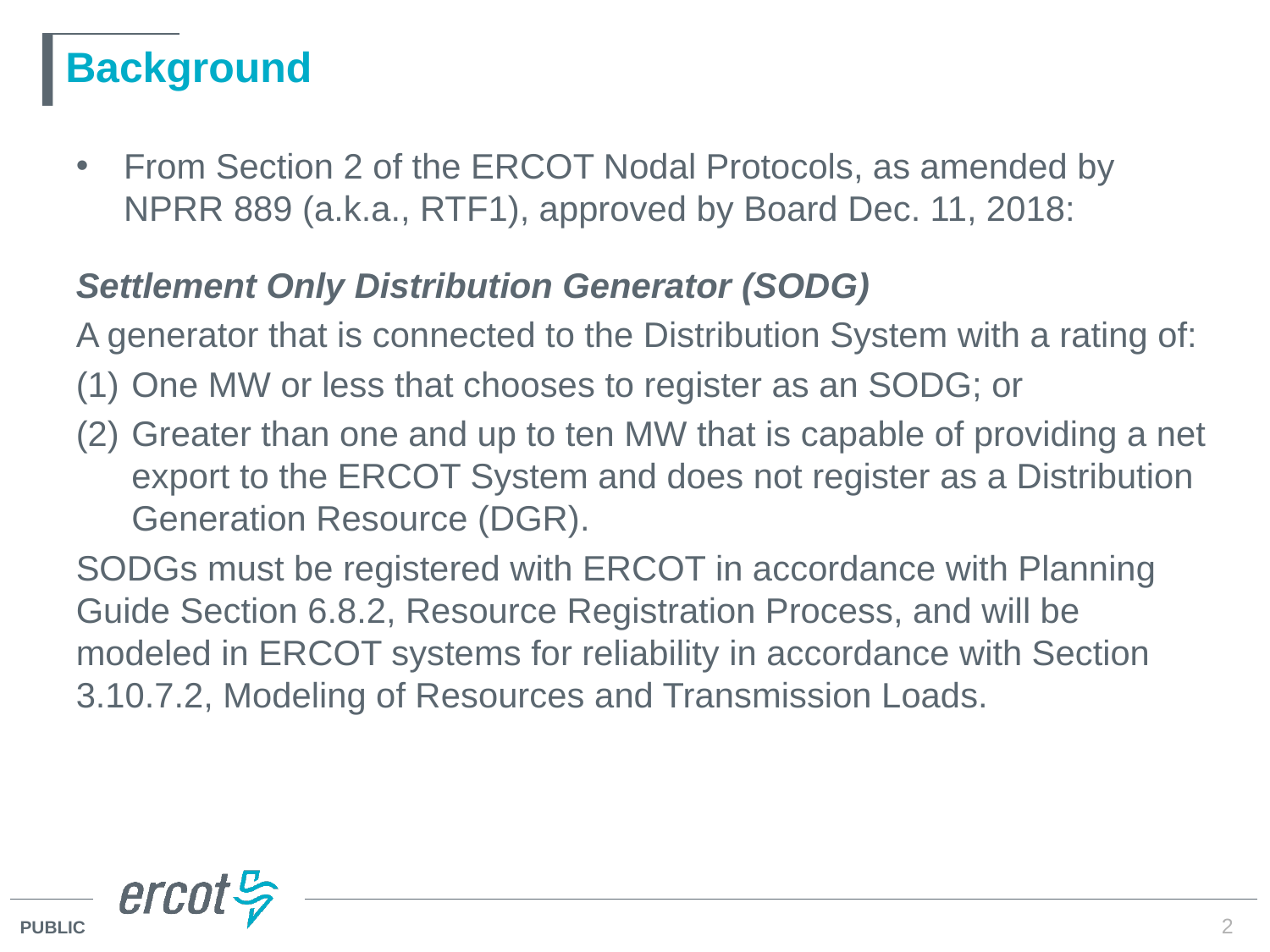

# Background
From Section 2 of the ERCOT Nodal Protocols, as amended by NPRR 889 (a.k.a., RTF1), approved by Board Dec. 11, 2018:

Settlement Only Distribution Generator (SODG)
A generator that is connected to the Distribution System with a rating of:
(1)	One MW or less that chooses to register as an SODG; or
(2)	Greater than one and up to ten MW that is capable of providing a net export to the ERCOT System and does not register as a Distribution Generation Resource (DGR).
SODGs must be registered with ERCOT in accordance with Planning Guide Section 6.8.2, Resource Registration Process, and will be modeled in ERCOT systems for reliability in accordance with Section 3.10.7.2, Modeling of Resources and Transmission Loads.
2